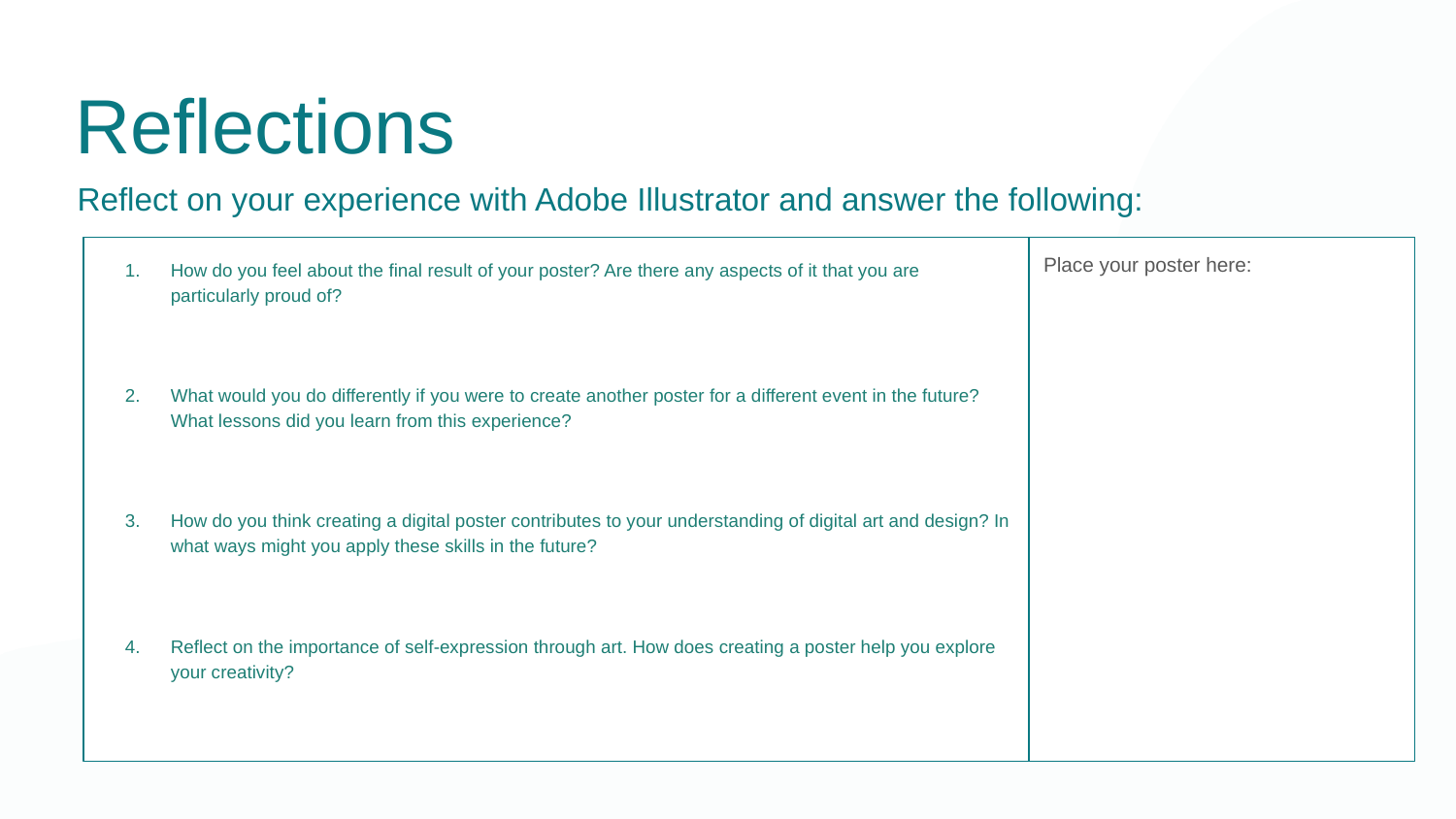

Reflections
Reflect on your experience with Adobe Illustrator and answer the following:

Place your poster here:
How do you feel about the final result of your poster? Are there any aspects of it that you are particularly proud of?

What would you do differently if you were to create another poster for a different event in the future? What lessons did you learn from this experience?

How do you think creating a digital poster contributes to your understanding of digital art and design? In what ways might you apply these skills in the future?

Reflect on the importance of self-expression through art. How does creating a poster help you explore your creativity?